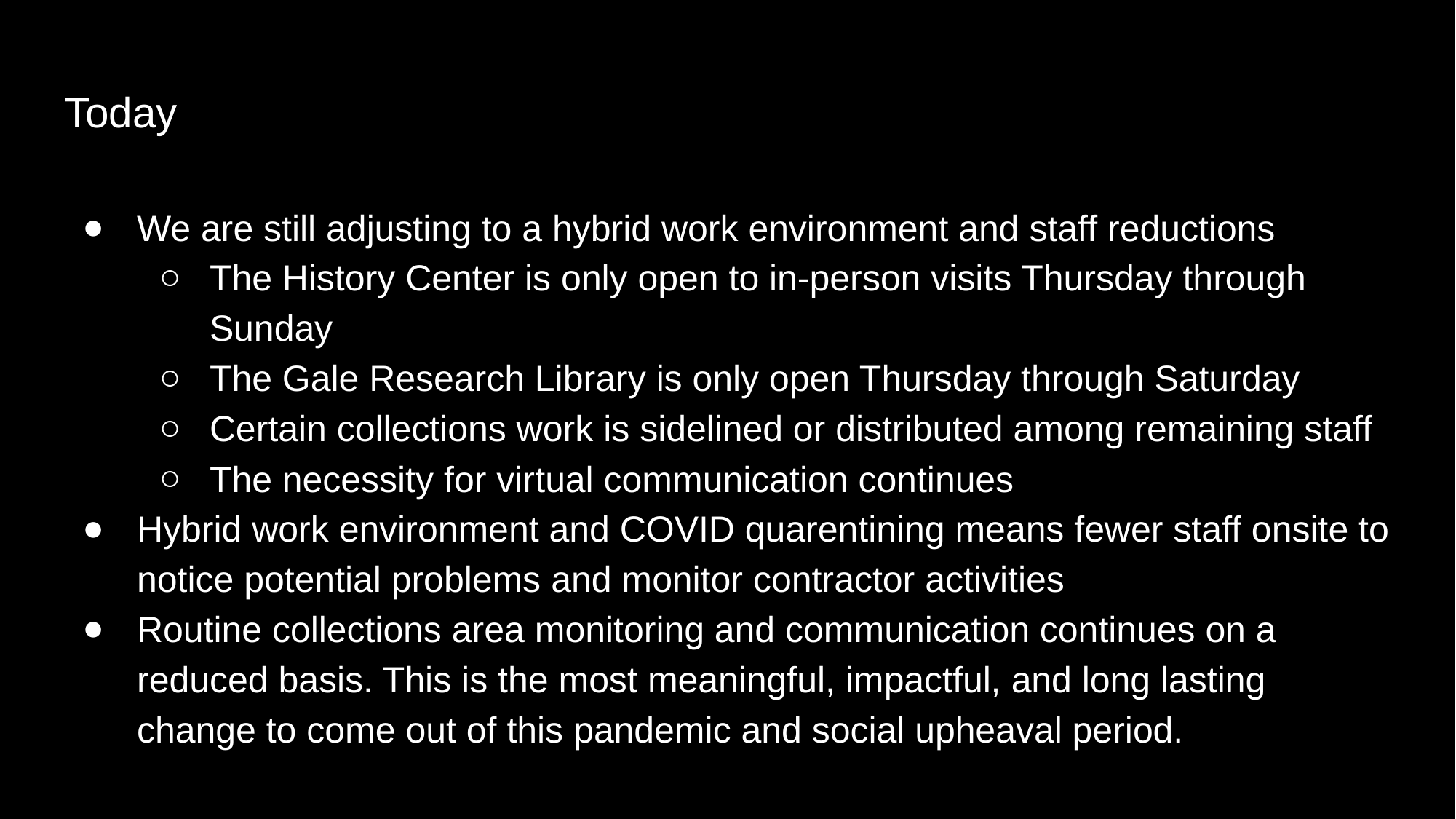

# Today
We are still adjusting to a hybrid work environment and staff reductions
The History Center is only open to in-person visits Thursday through Sunday
The Gale Research Library is only open Thursday through Saturday
Certain collections work is sidelined or distributed among remaining staff
The necessity for virtual communication continues
Hybrid work environment and COVID quarentining means fewer staff onsite to notice potential problems and monitor contractor activities
Routine collections area monitoring and communication continues on a reduced basis. This is the most meaningful, impactful, and long lasting change to come out of this pandemic and social upheaval period.